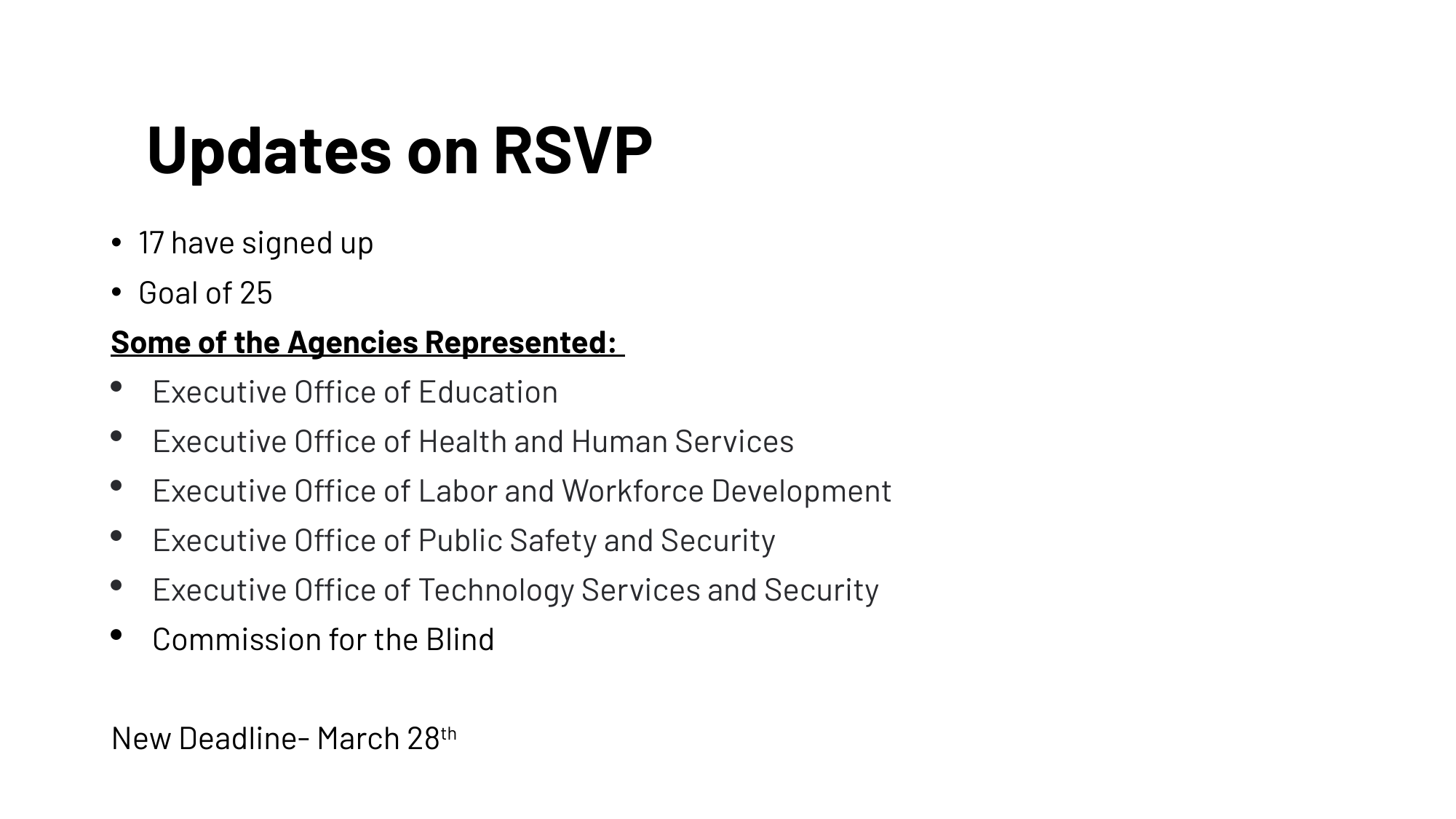

# Updates on RSVP
17 have signed up
Goal of 25
Some of the Agencies Represented:
Executive Office of Education
Executive Office of Health and Human Services
Executive Office of Labor and Workforce Development
Executive Office of Public Safety and Security
Executive Office of Technology Services and Security
Commission for the Blind

New Deadline- March 28th